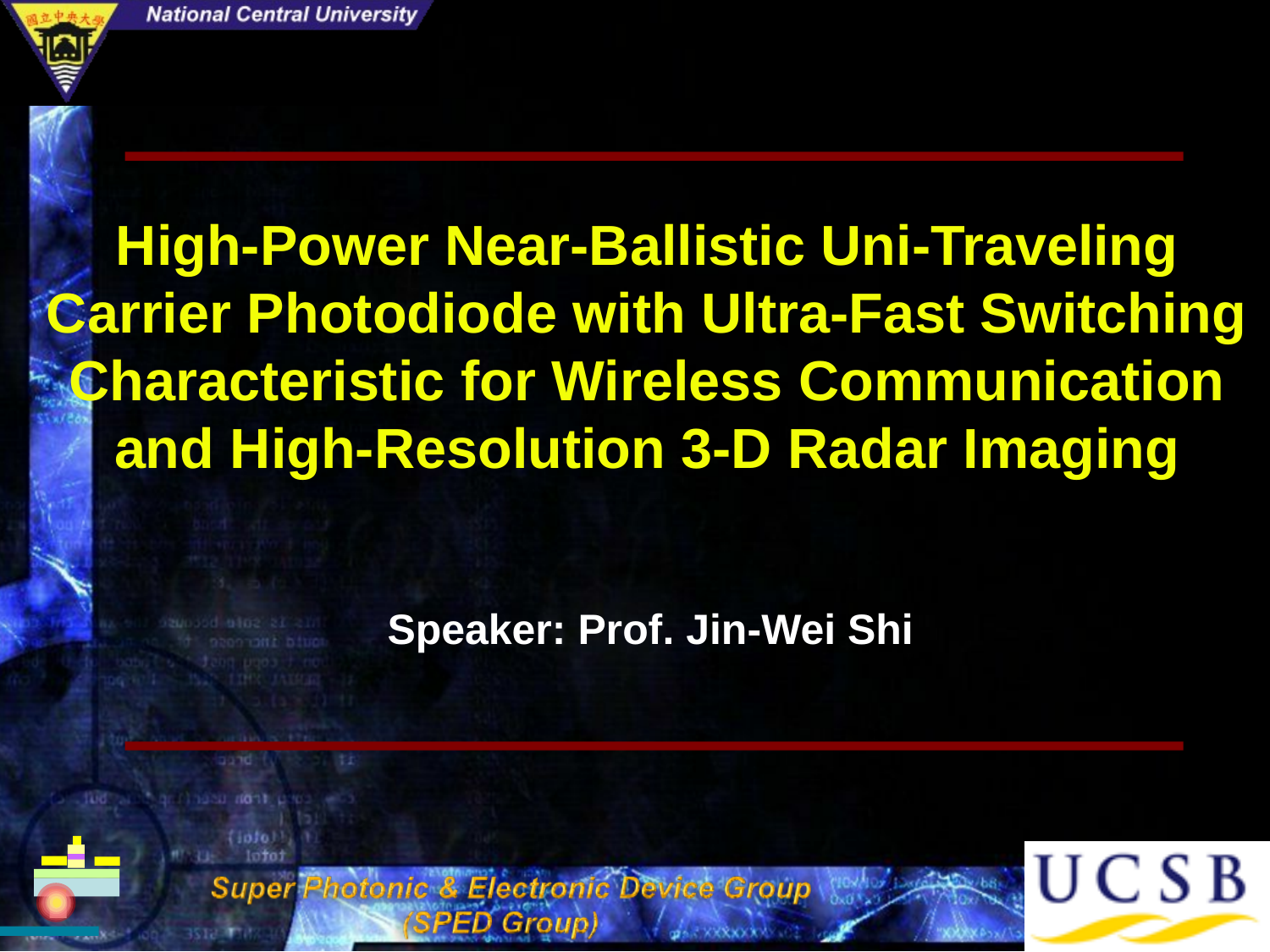

High-Power Near-Ballistic Uni-Traveling Carrier Photodiode with Ultra-Fast Switching Characteristic for Wireless Communication and High-Resolution 3-D Radar Imaging
Speaker: Prof. Jin-Wei Shi